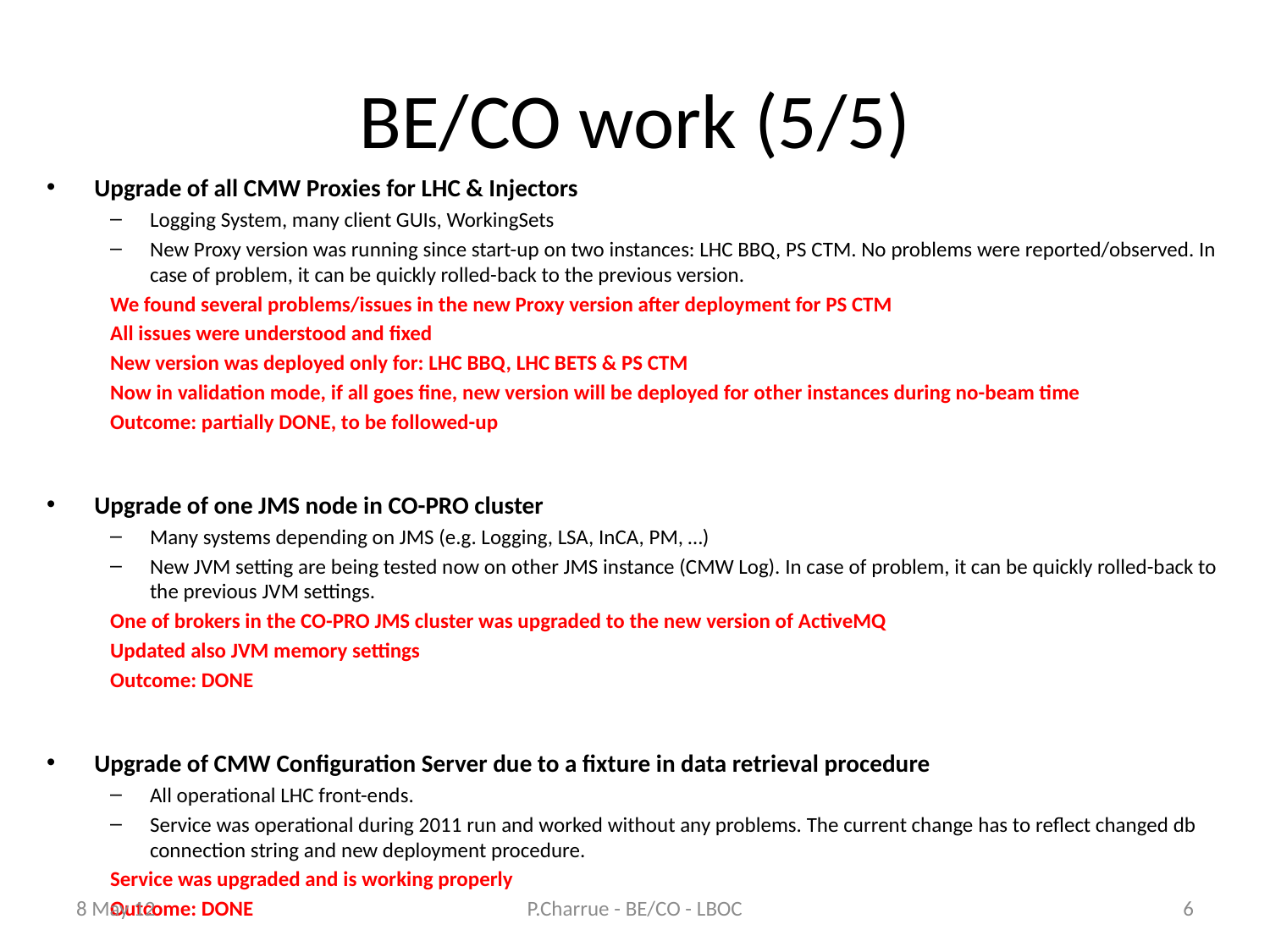

# BE/CO work (5/5)
Upgrade of all CMW Proxies for LHC & Injectors
Logging System, many client GUIs, WorkingSets
New Proxy version was running since start-up on two instances: LHC BBQ, PS CTM. No problems were reported/observed. In case of problem, it can be quickly rolled-back to the previous version.
We found several problems/issues in the new Proxy version after deployment for PS CTM
All issues were understood and fixed
New version was deployed only for: LHC BBQ, LHC BETS & PS CTM
Now in validation mode, if all goes fine, new version will be deployed for other instances during no-beam time
Outcome: partially DONE, to be followed-up

Upgrade of one JMS node in CO-PRO cluster
Many systems depending on JMS (e.g. Logging, LSA, InCA, PM, …)
New JVM setting are being tested now on other JMS instance (CMW Log). In case of problem, it can be quickly rolled-back to the previous JVM settings.
One of brokers in the CO-PRO JMS cluster was upgraded to the new version of ActiveMQ
Updated also JVM memory settings
Outcome: DONE

Upgrade of CMW Configuration Server due to a fixture in data retrieval procedure
All operational LHC front-ends.
Service was operational during 2011 run and worked without any problems. The current change has to reflect changed db connection string and new deployment procedure.
Service was upgraded and is working properly
Outcome: DONE

8 May 12
P.Charrue - BE/CO - LBOC
6